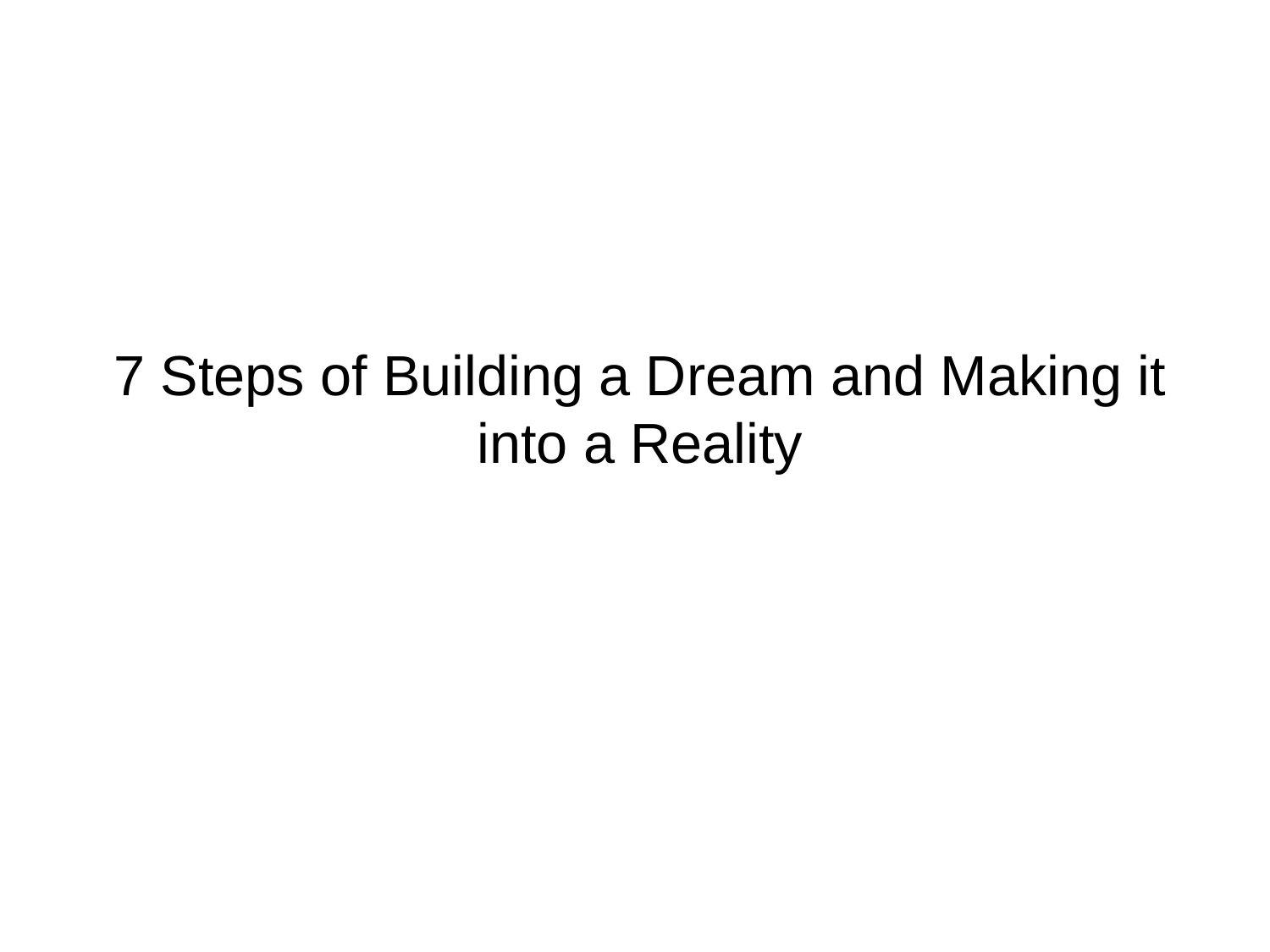

# 7 Steps of Building a Dream and Making it into a Reality